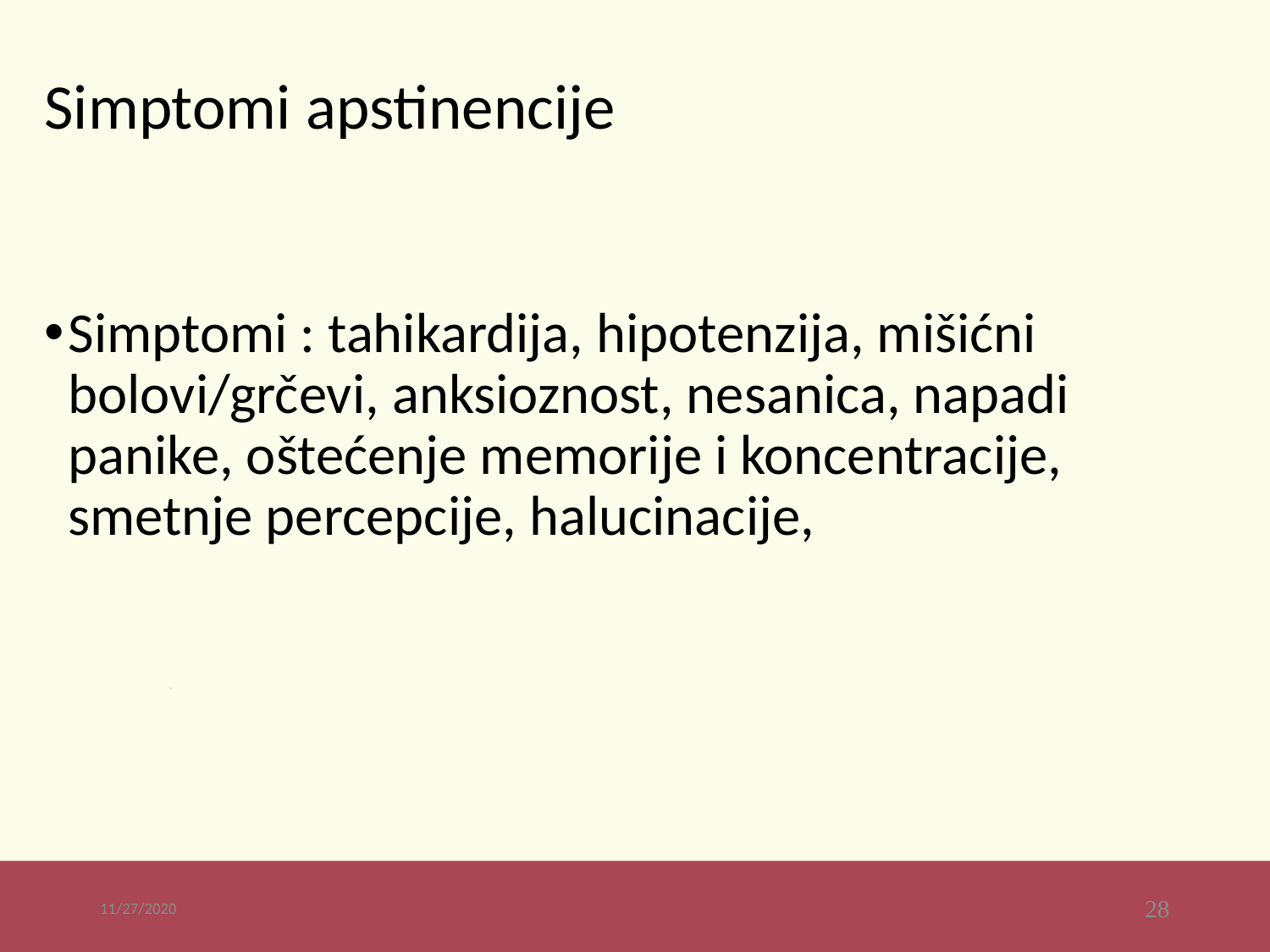

# Simptomi apstinencije

Simptomi : tahikardija, hipotenzija, mišićni bolovi/grčevi, anksioznost, nesanica, napadi panike, oštećenje memorije i koncentracije, smetnje percepcije, halucinacije,
11/27/2020
28